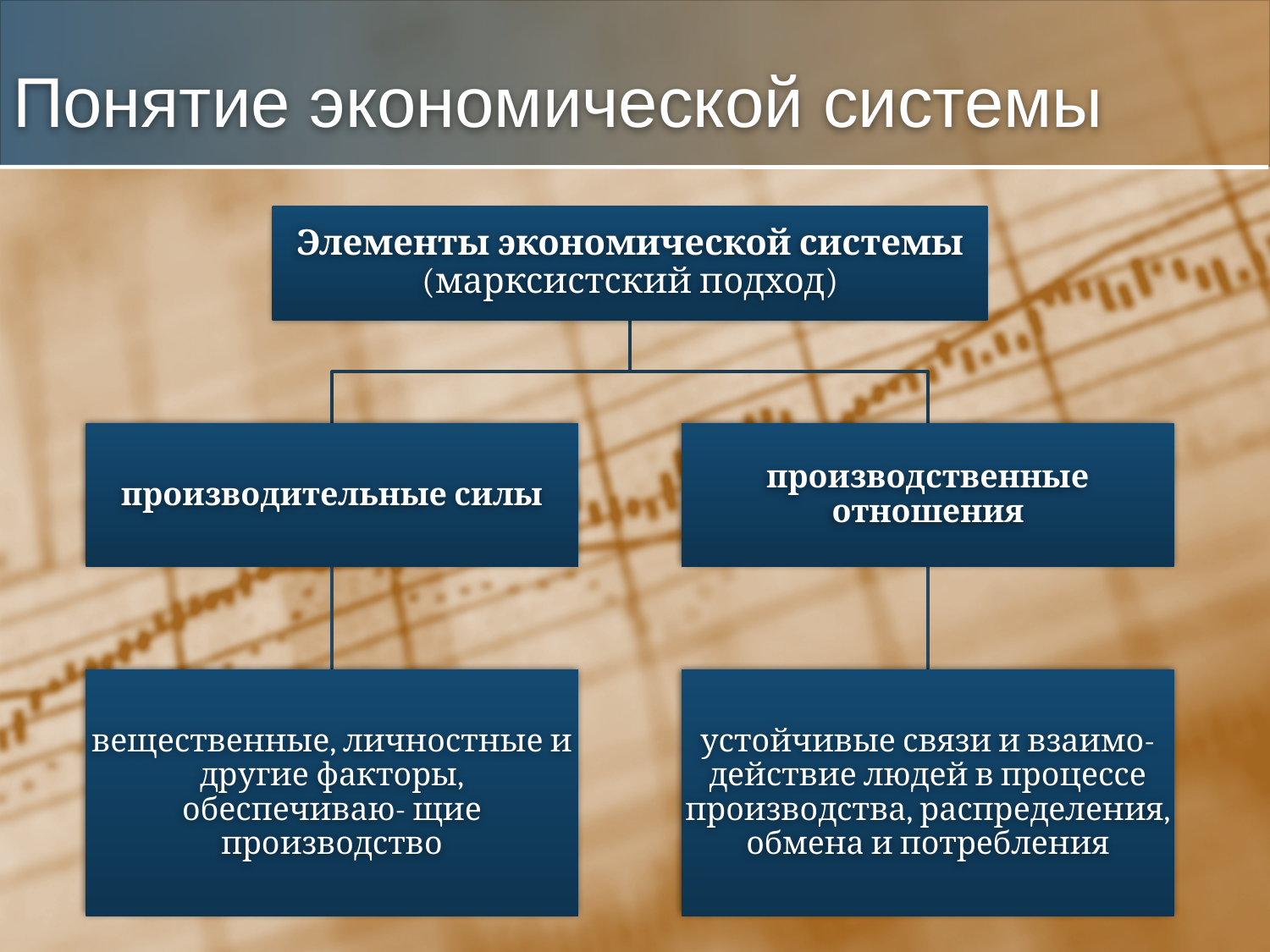

# Понятие экономической системы

Элементы экономической системы (марксистский подход)

производительные силы

производственные отношения

вещественные, личностные и другие факторы, обеспечиваю- щие производство

устойчивые связи и взаимо- действие людей в процессе производства, распределения, обмена и потребления